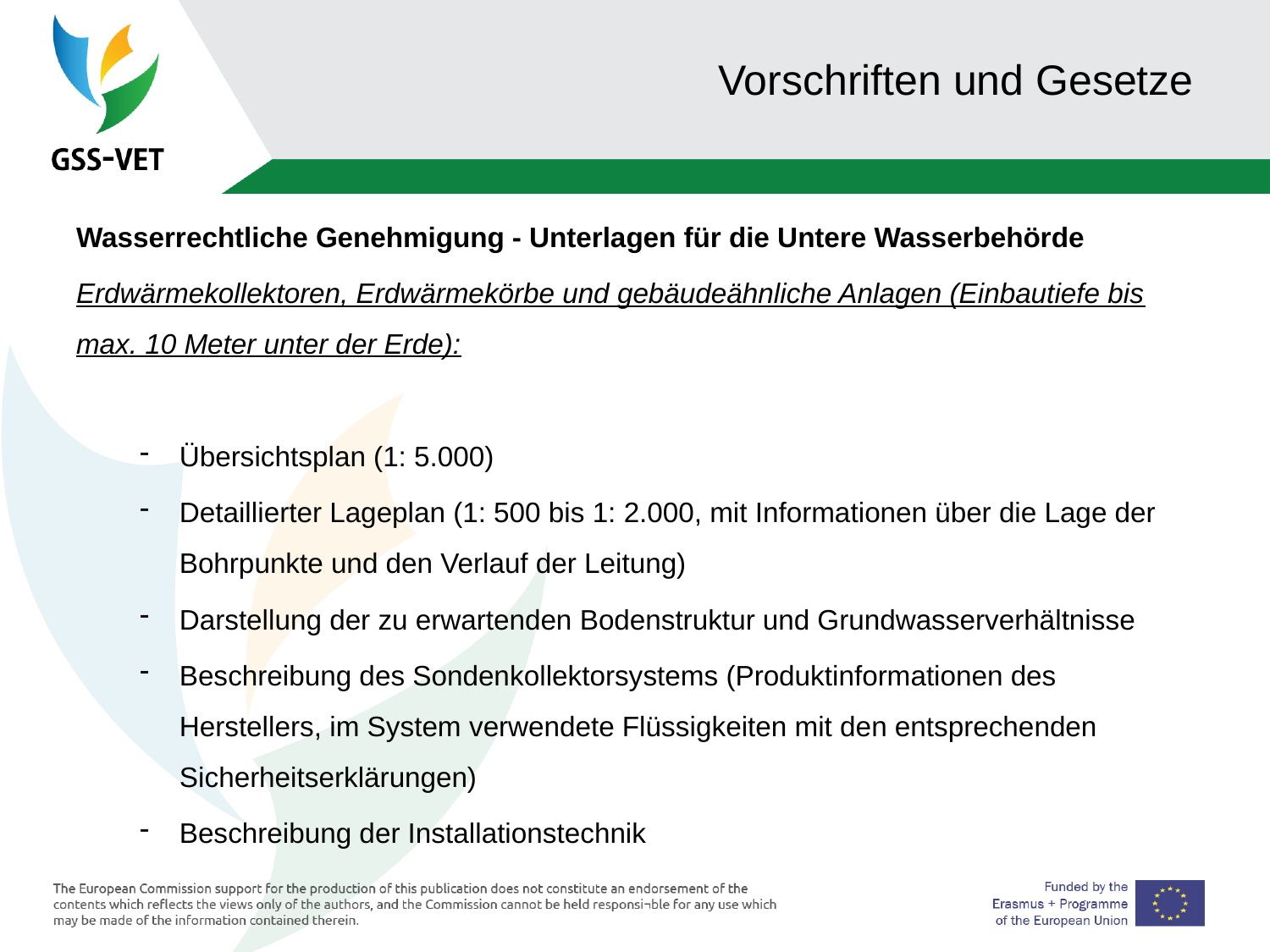

# Vorschriften und Gesetze
Wasserrechtliche Genehmigung - Unterlagen für die Untere Wasserbehörde
Erdwärmekollektoren, Erdwärmekörbe und gebäudeähnliche Anlagen (Einbautiefe bis max. 10 Meter unter der Erde):

Übersichtsplan (1: 5.000)
Detaillierter Lageplan (1: 500 bis 1: 2.000, mit Informationen über die Lage der Bohrpunkte und den Verlauf der Leitung)
Darstellung der zu erwartenden Bodenstruktur und Grundwasserverhältnisse
Beschreibung des Sondenkollektorsystems (Produktinformationen des Herstellers, im System verwendete Flüssigkeiten mit den entsprechenden Sicherheitserklärungen)
Beschreibung der Installationstechnik